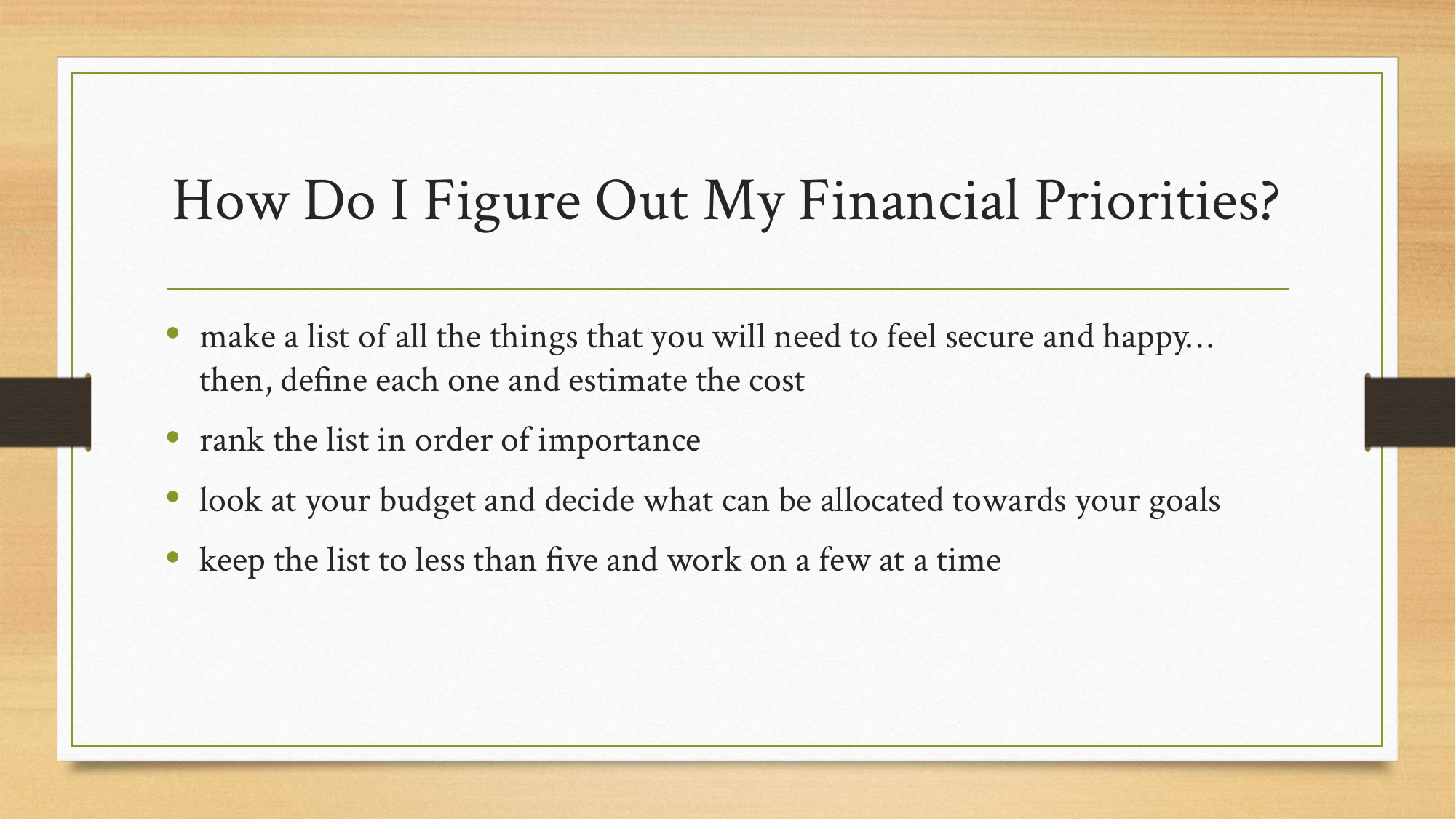

# How Do I Figure Out My Financial Priorities?
make a list of all the things that you will need to feel secure and happy… then, define each one and estimate the cost
rank the list in order of importance
look at your budget and decide what can be allocated towards your goals
keep the list to less than five and work on a few at a time